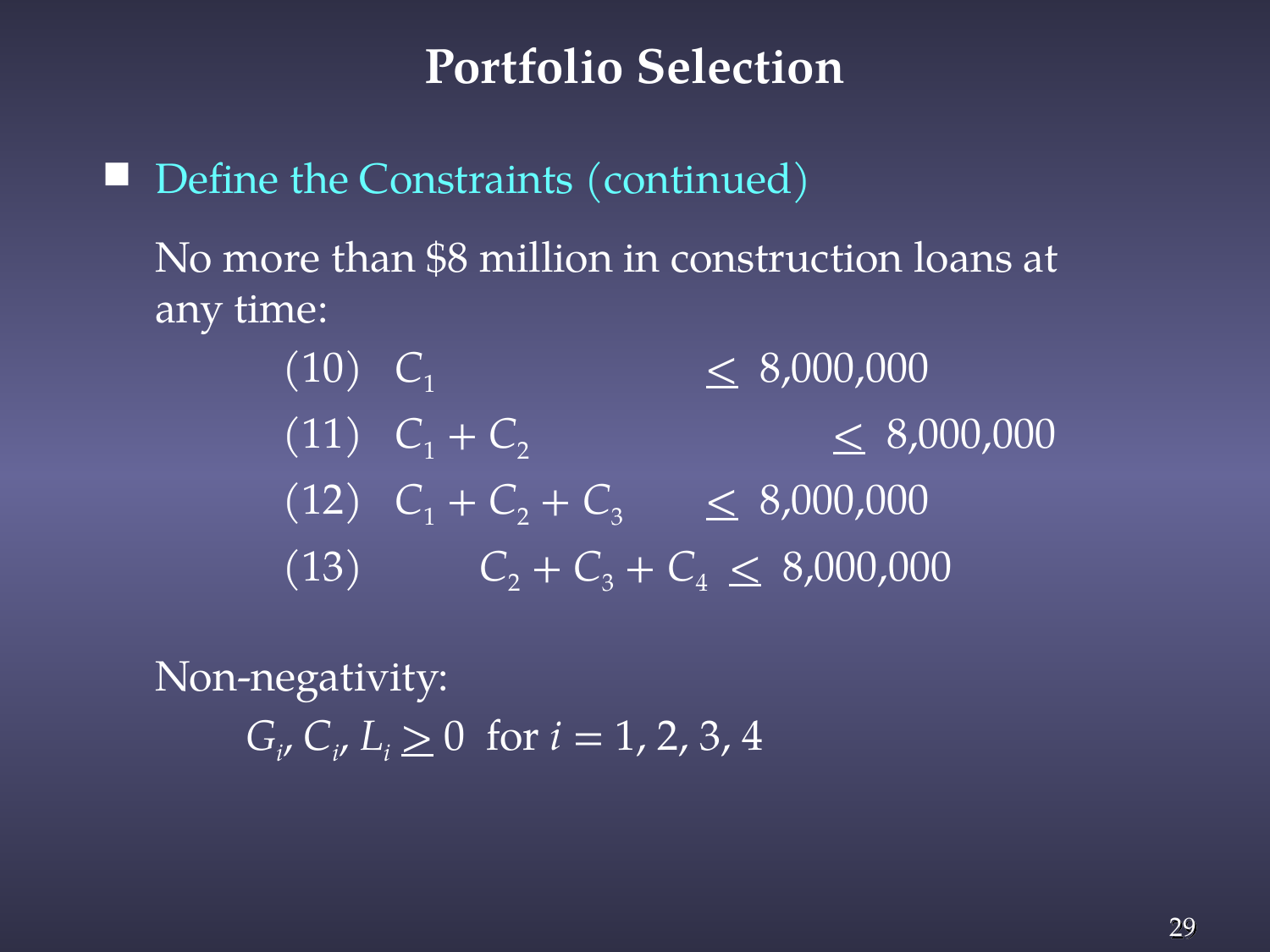

# Portfolio Selection
Define the Constraints (continued)

	No more than $8 million in construction loans at any time:
     	(10)   C1 		    <  8,000,000
     	(11)   C1 + C2 		    <  8,000,000
     	(12)   C1 + C2 + C3 	    <  8,000,000
     	(13)           C2 + C3 + C4  <  8,000,000

	Non-negativity:
             Gi, Ci, Li > 0  for i = 1, 2, 3, 4